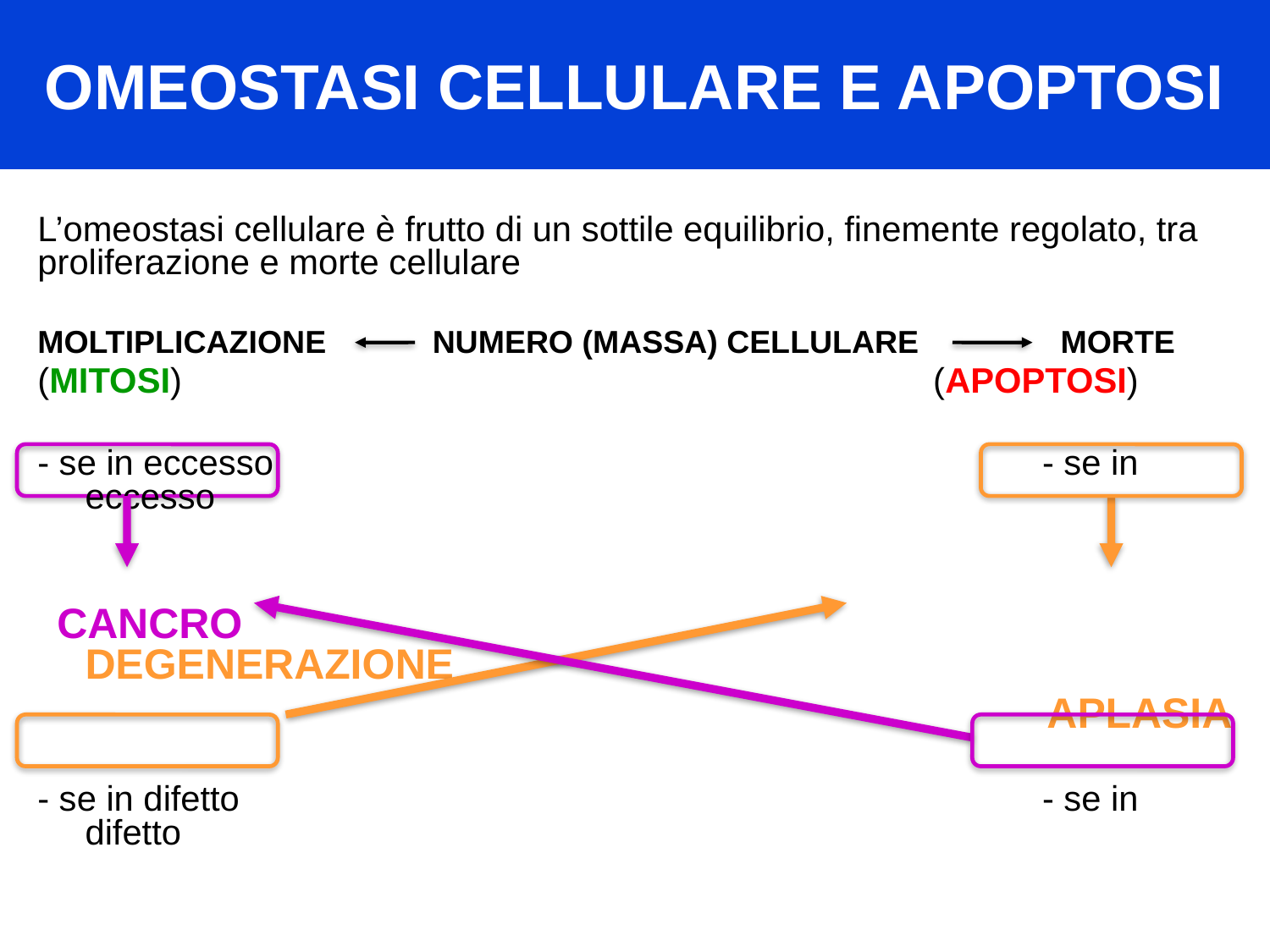

# OMEOSTASI CELLULARE E APOPTOSI
L’omeostasi cellulare è frutto di un sottile equilibrio, finemente regolato, tra proliferazione e morte cellulare

MOLTIPLICAZIONE            NUMERO (MASSA) CELLULARE                MORTE
(MITOSI)		                                                             (APOPTOSI)

- se in eccesso				                   	       - se in eccesso

  CANCRO		       	         	        	     DEGENERAZIONE
								APLASIA

- se in difetto				                     	       - se in difetto